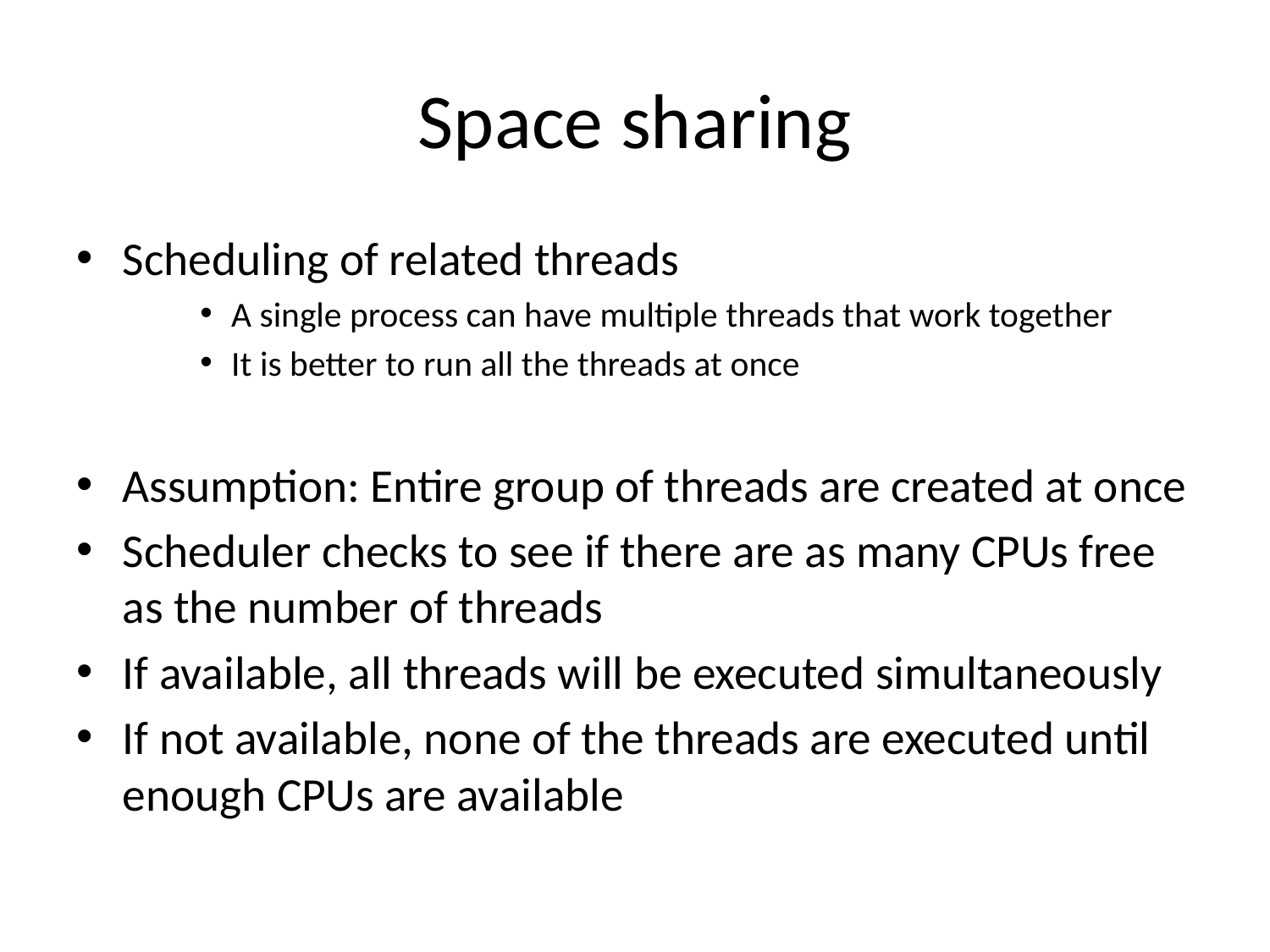

# Space sharing
Scheduling of related threads
A single process can have multiple threads that work together
It is better to run all the threads at once

Assumption: Entire group of threads are created at once
Scheduler checks to see if there are as many CPUs free as the number of threads
If available, all threads will be executed simultaneously
If not available, none of the threads are executed until enough CPUs are available